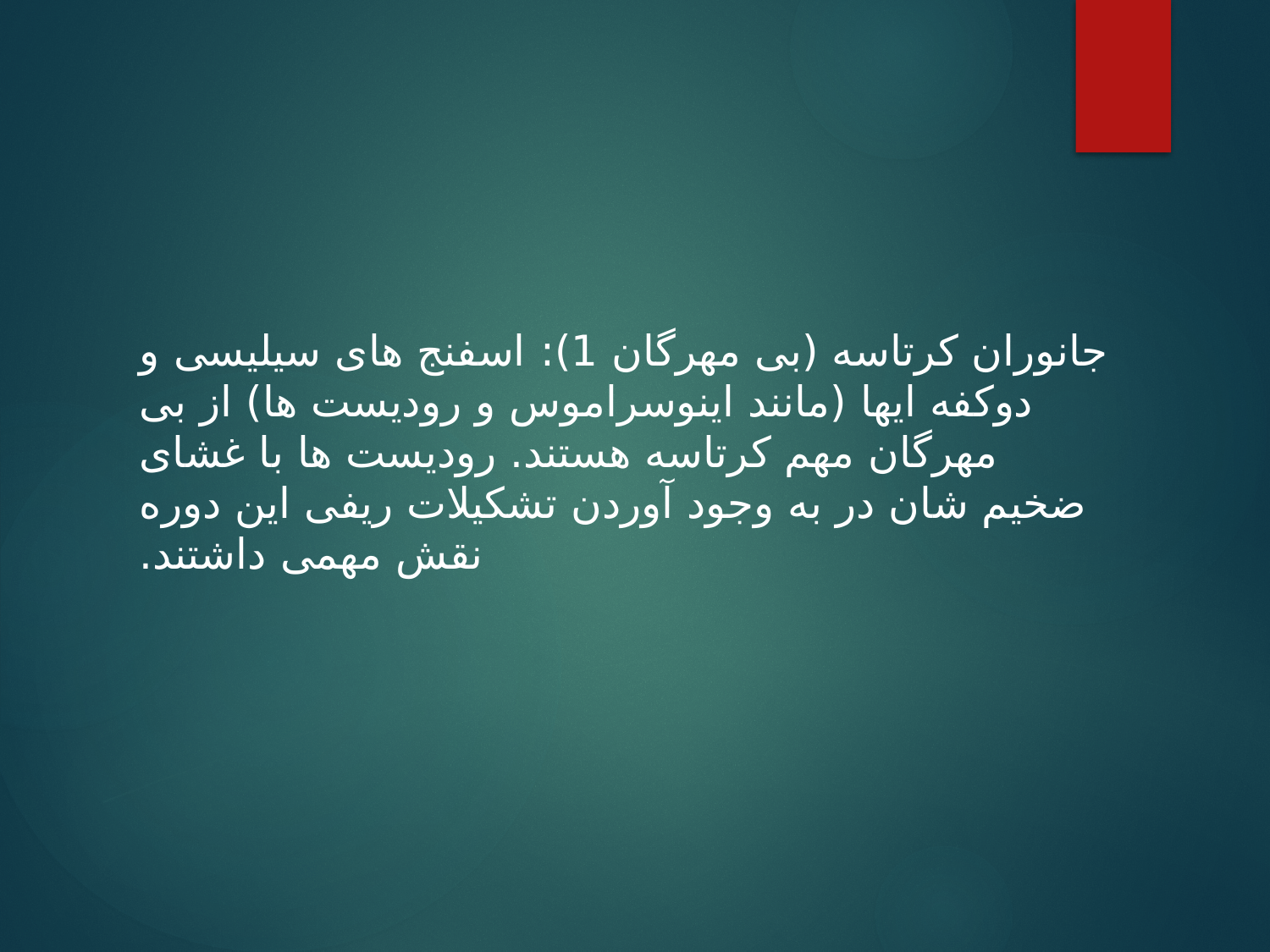

جانوران کرتاسه (بی مهرگان 1): اسفنج های سیلیسی و دوکفه ایها (مانند اینوسراموس و رودیست ها) از بی مهرگان مهم کرتاسه هستند. رودیست ها با غشای ضخیم شان در به وجود آوردن تشکیلات ریفی این دوره نقش مهمی داشتند.